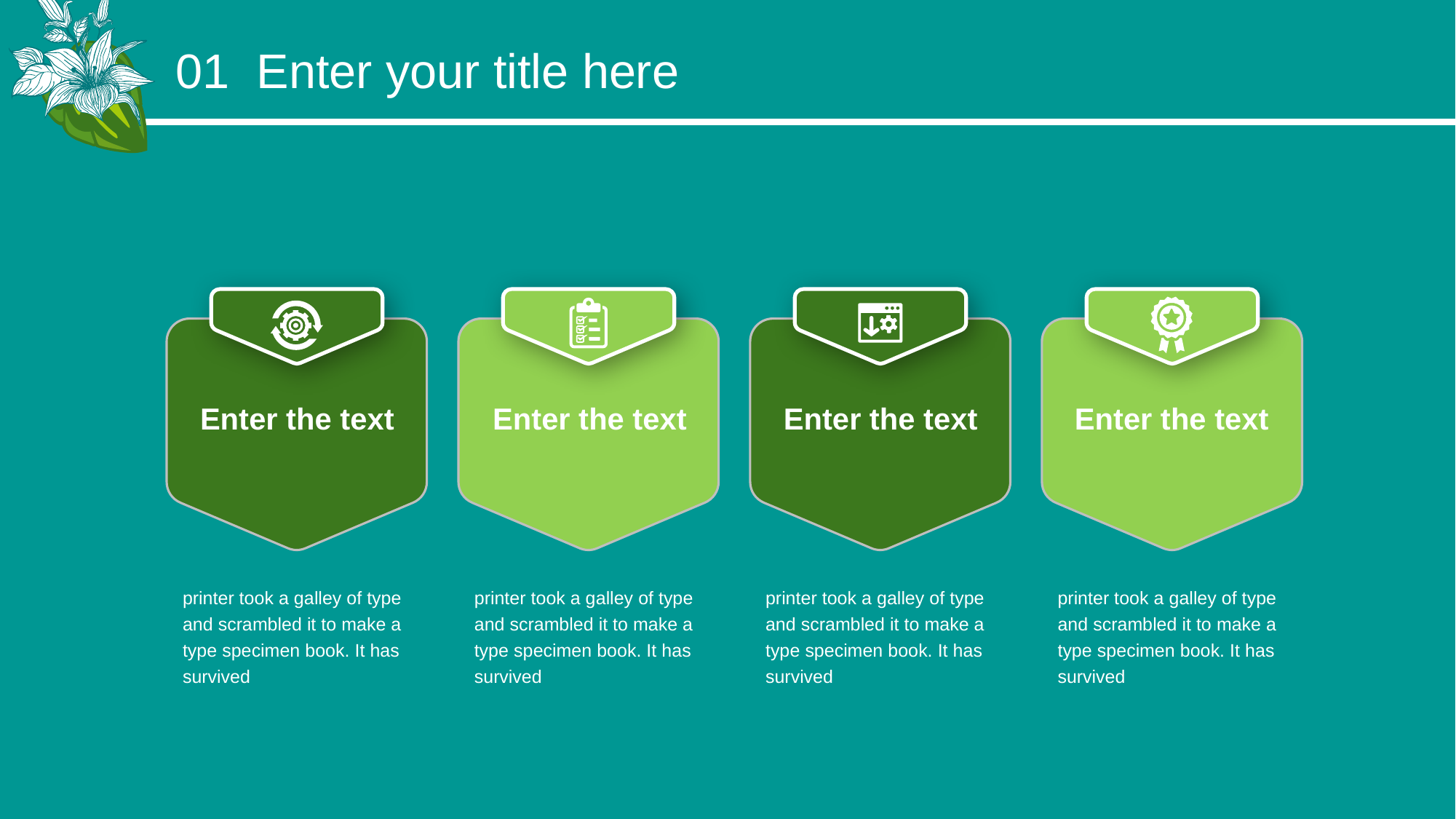

01  Enter your title here

Enter the text
Enter the text
Enter the text
Enter the text
printer took a galley of type and scrambled it to make a type specimen book. It has survived
printer took a galley of type and scrambled it to make a type specimen book. It has survived
printer took a galley of type and scrambled it to make a type specimen book. It has survived
printer took a galley of type and scrambled it to make a type specimen book. It has survived